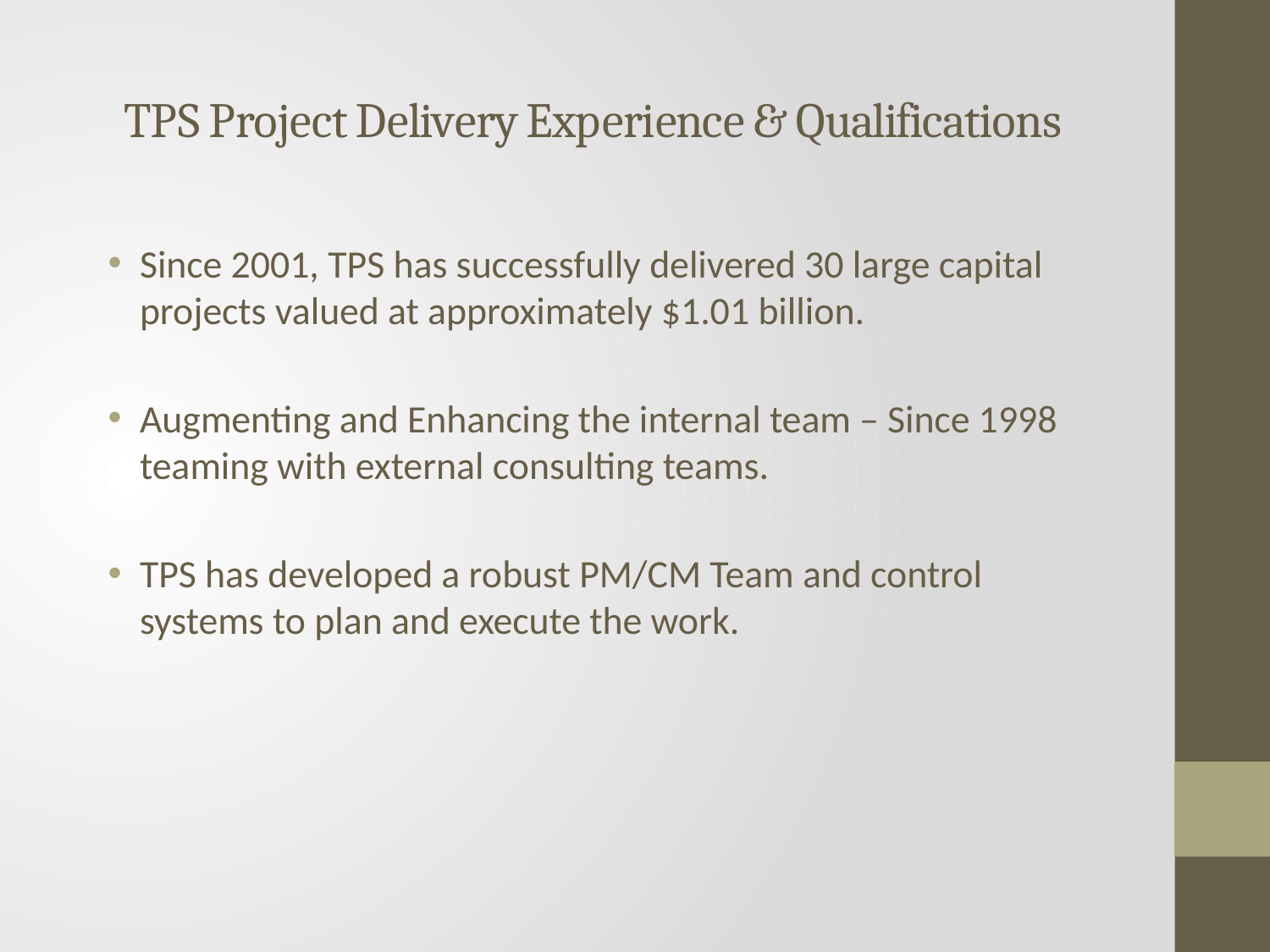

# TPS Project Delivery Experience & Qualifications

Since 2001, TPS has successfully delivered 30 large capital projects valued at approximately $1.01 billion.

Augmenting and Enhancing the internal team – Since 1998 teaming with external consulting teams.

TPS has developed a robust PM/CM Team and control systems to plan and execute the work.